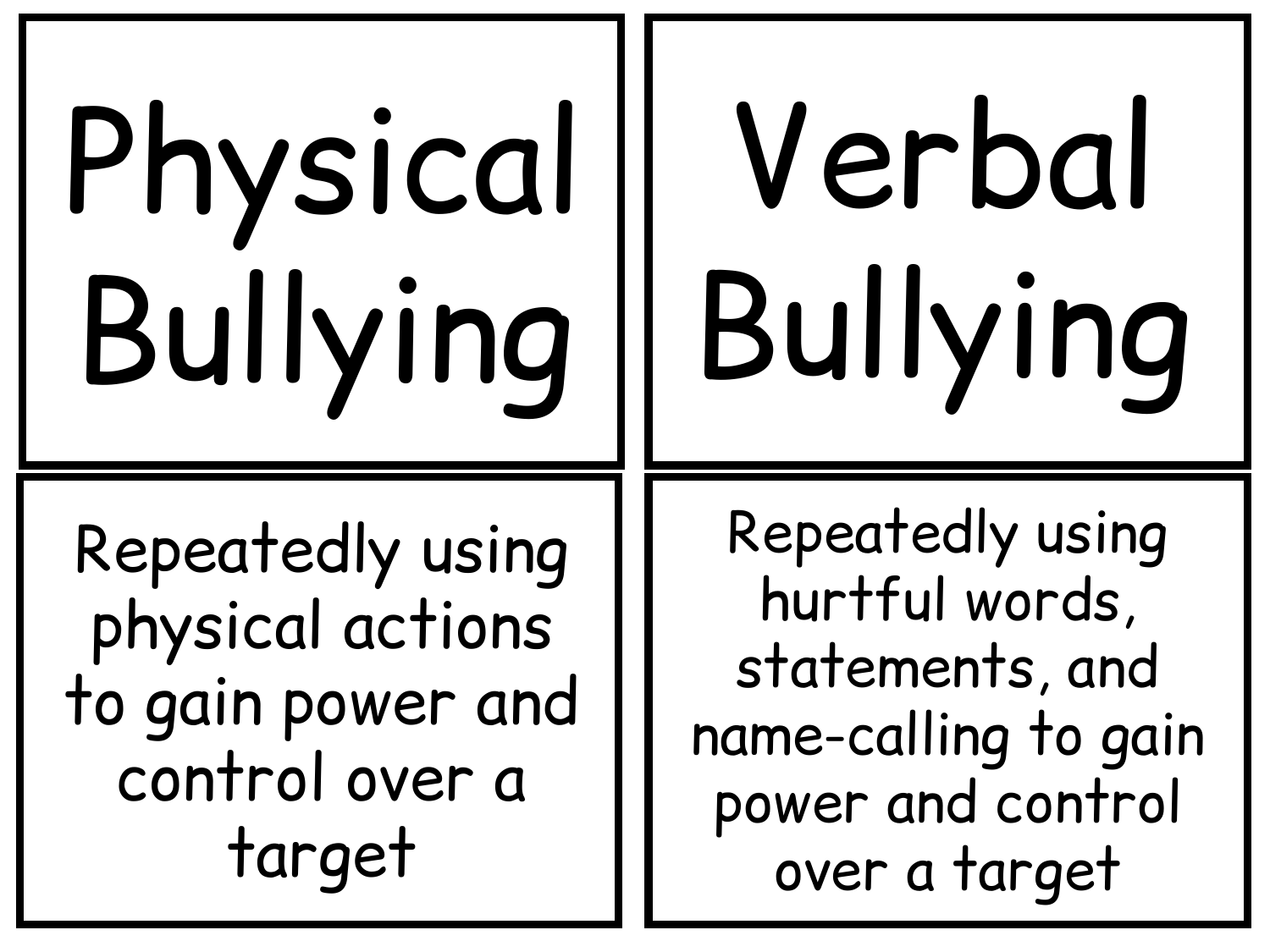

Verbal Bullying
Physical Bullying

Repeatedly using hurtful words, statements, and name-calling to gain power and control over a target
Repeatedly using physical actions to gain power and control over a target